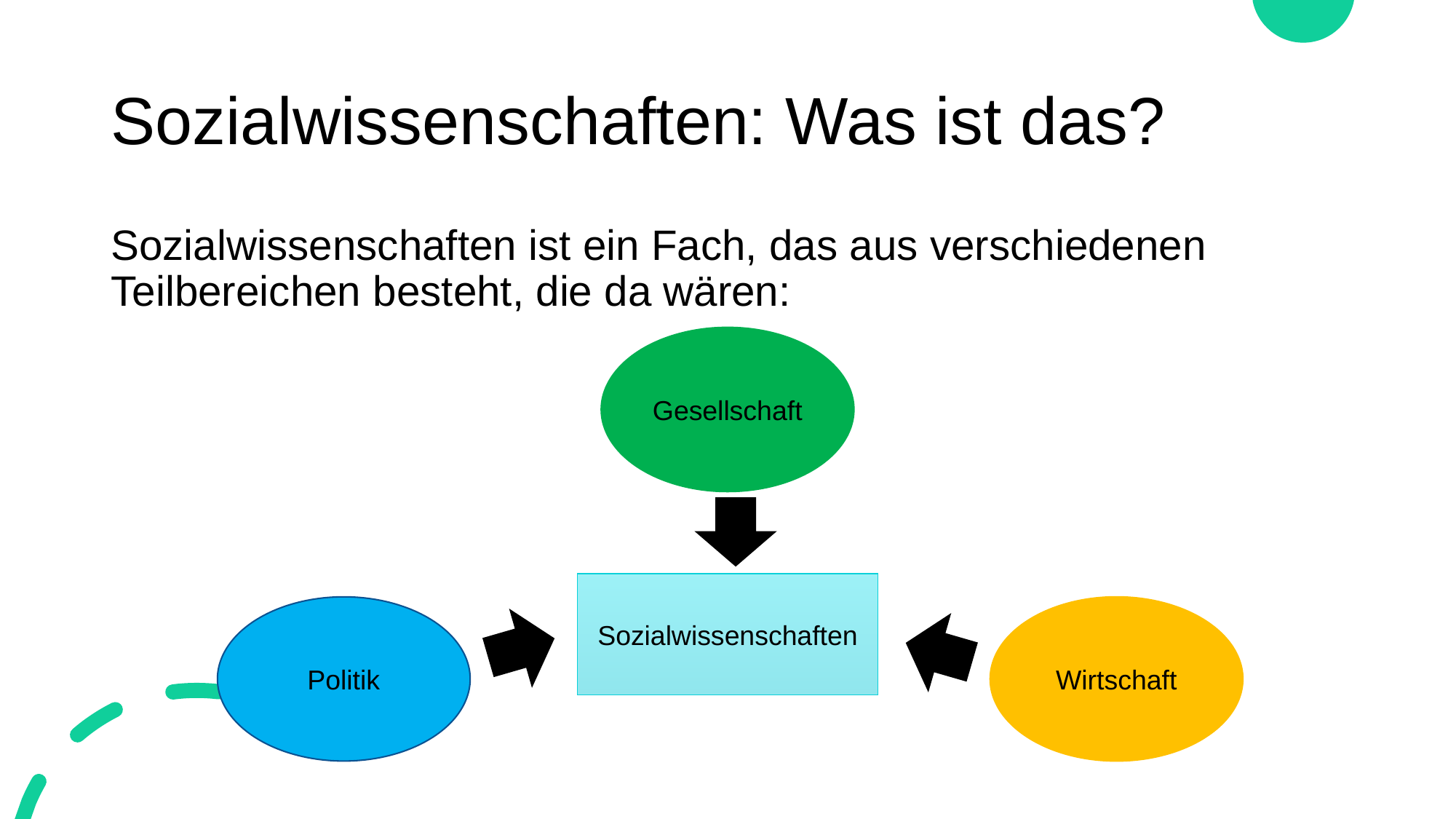

# Sozialwissenschaften: Was ist das?
Sozialwissenschaften ist ein Fach, das aus verschiedenen Teilbereichen besteht, die da wären:

Gesellschaft

Sozialwissenschaften
Politik
Wirtschaft